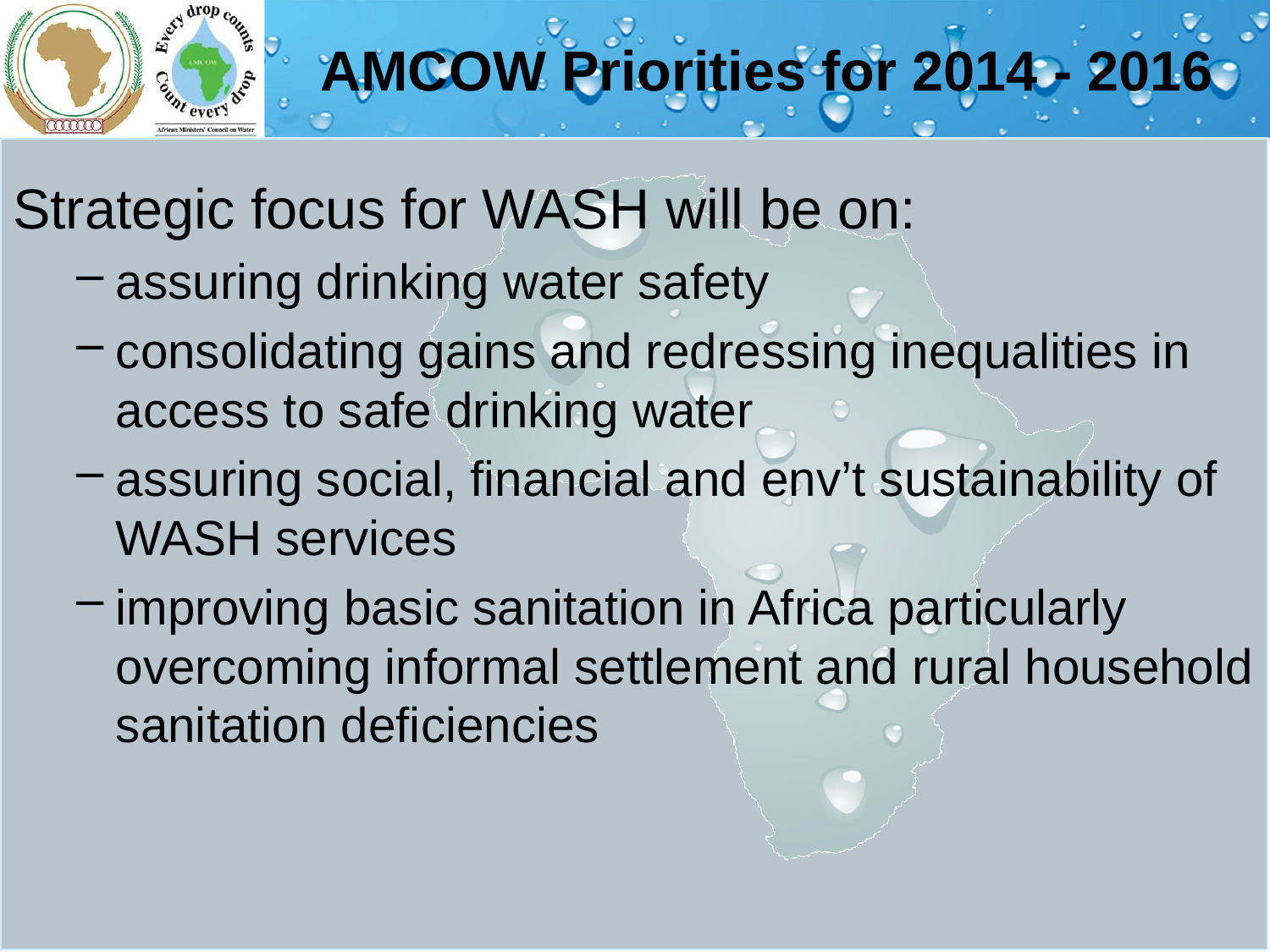

# AMCOW Priorities for 2014 - 2016
Strategic focus for WASH will be on:
assuring drinking water safety
consolidating gains and redressing inequalities in access to safe drinking water
assuring social, financial and env’t sustainability of WASH services
improving basic sanitation in Africa particularly overcoming informal settlement and rural household sanitation deficiencies